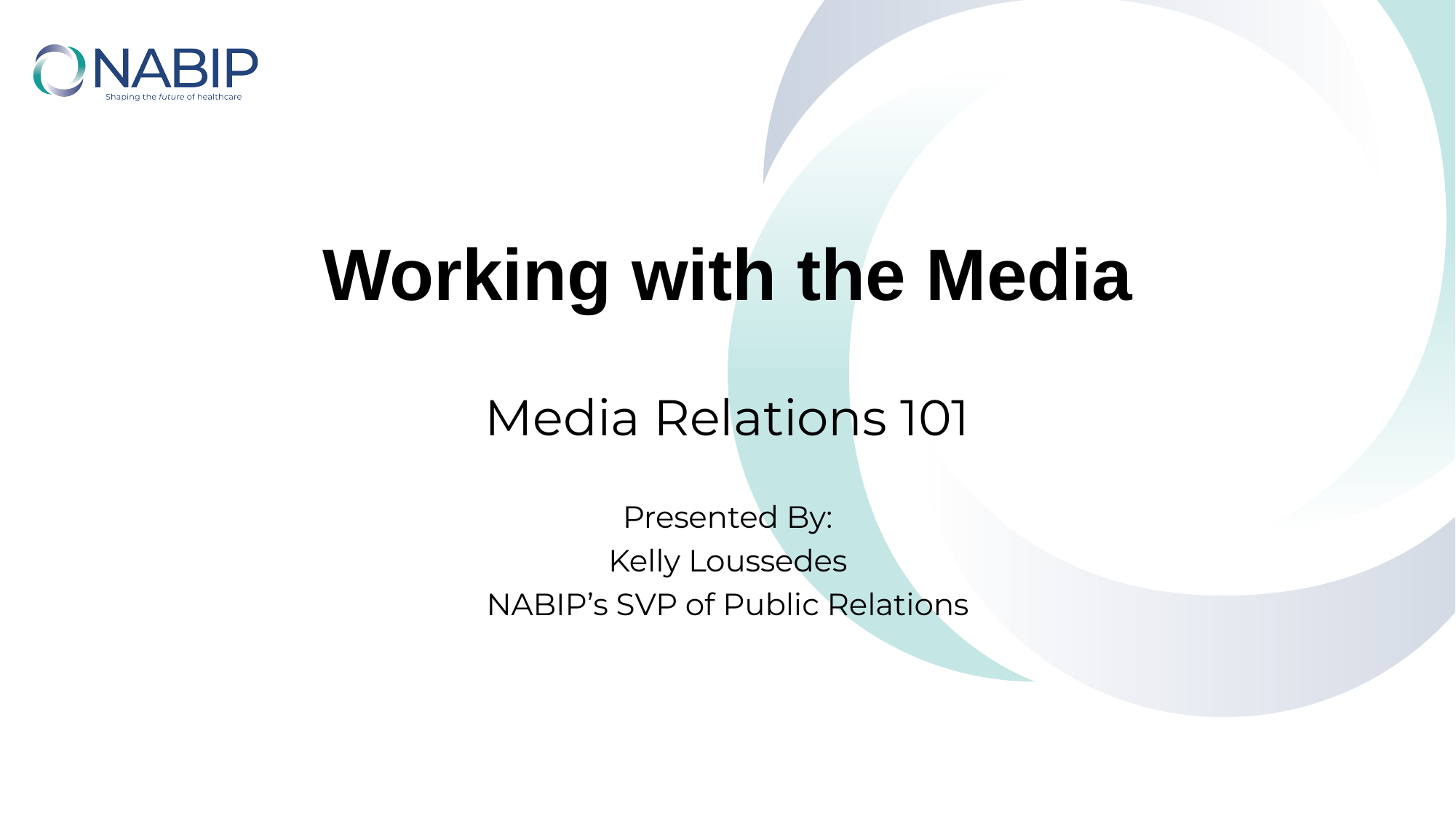

Working with the Media
Media Relations 101

Presented By:
Kelly Loussedes
NABIP’s SVP of Public Relations